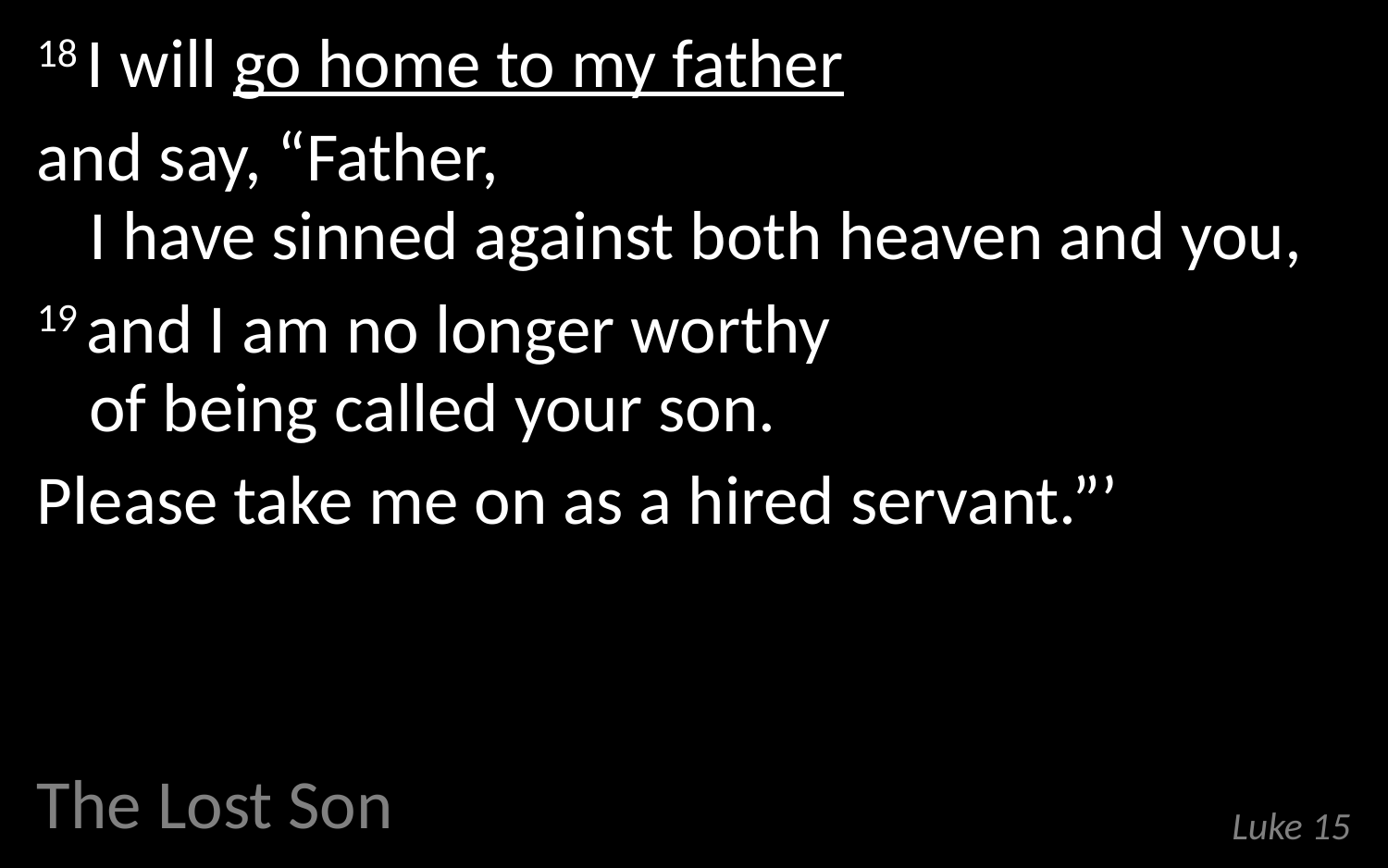

18 I will go home to my father
and say, “Father,
I have sinned against both heaven and you,
19 and I am no longer worthy
of being called your son.
Please take me on as a hired servant.”’
The Lost Son
# Luke 15